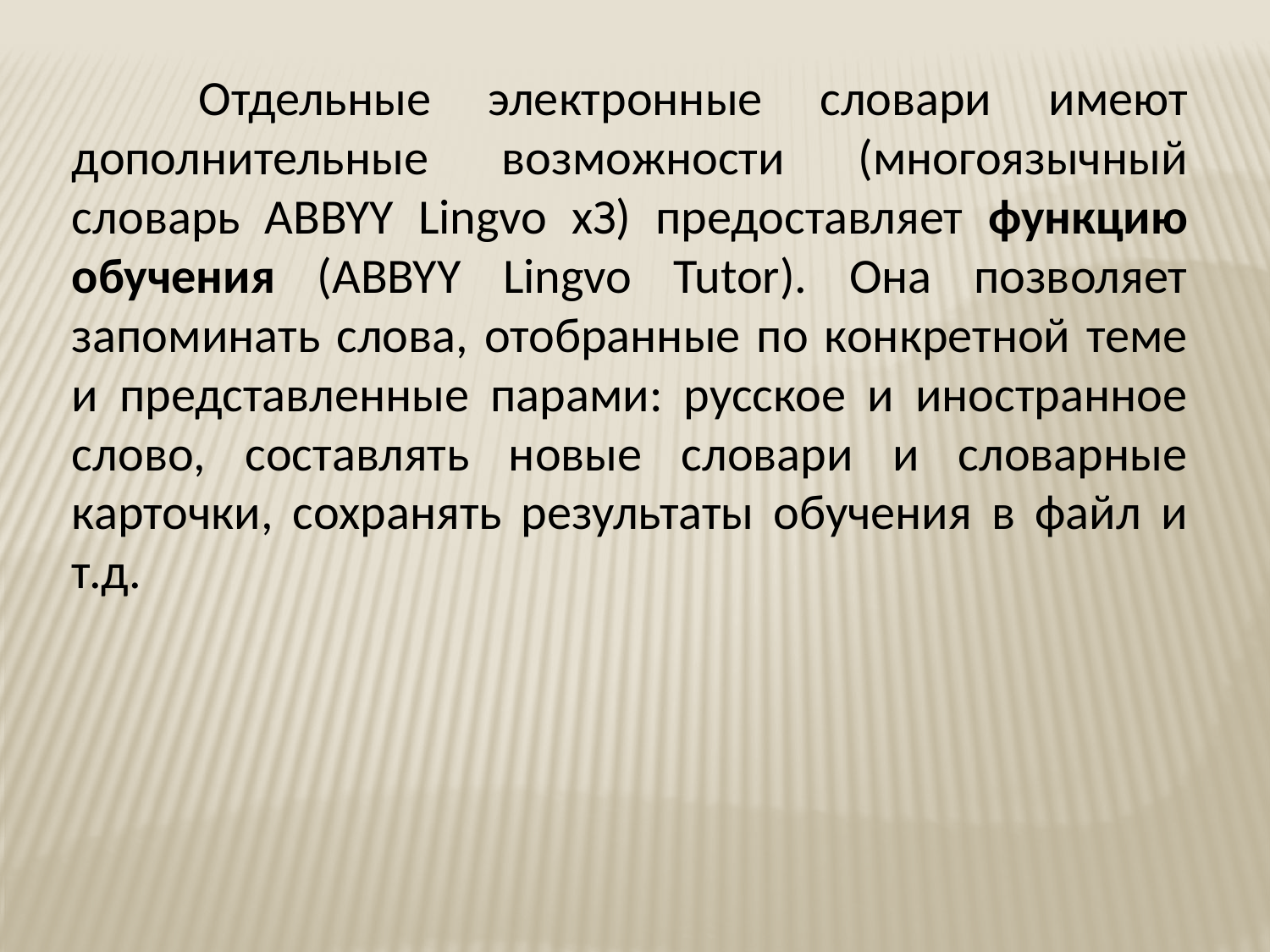

Отдельные электронные словари имеют дополнительные возможности (многоязычный словарь ABBYY Lingvo хЗ) предоставляет функцию обучения (ABBYY Lingvo Tutor). Она позволяет запоминать слова, отобранные по конкретной теме и представленные парами: русское и иностранное слово, составлять новые словари и словарные карточки, сохранять результаты обучения в файл и т.д.